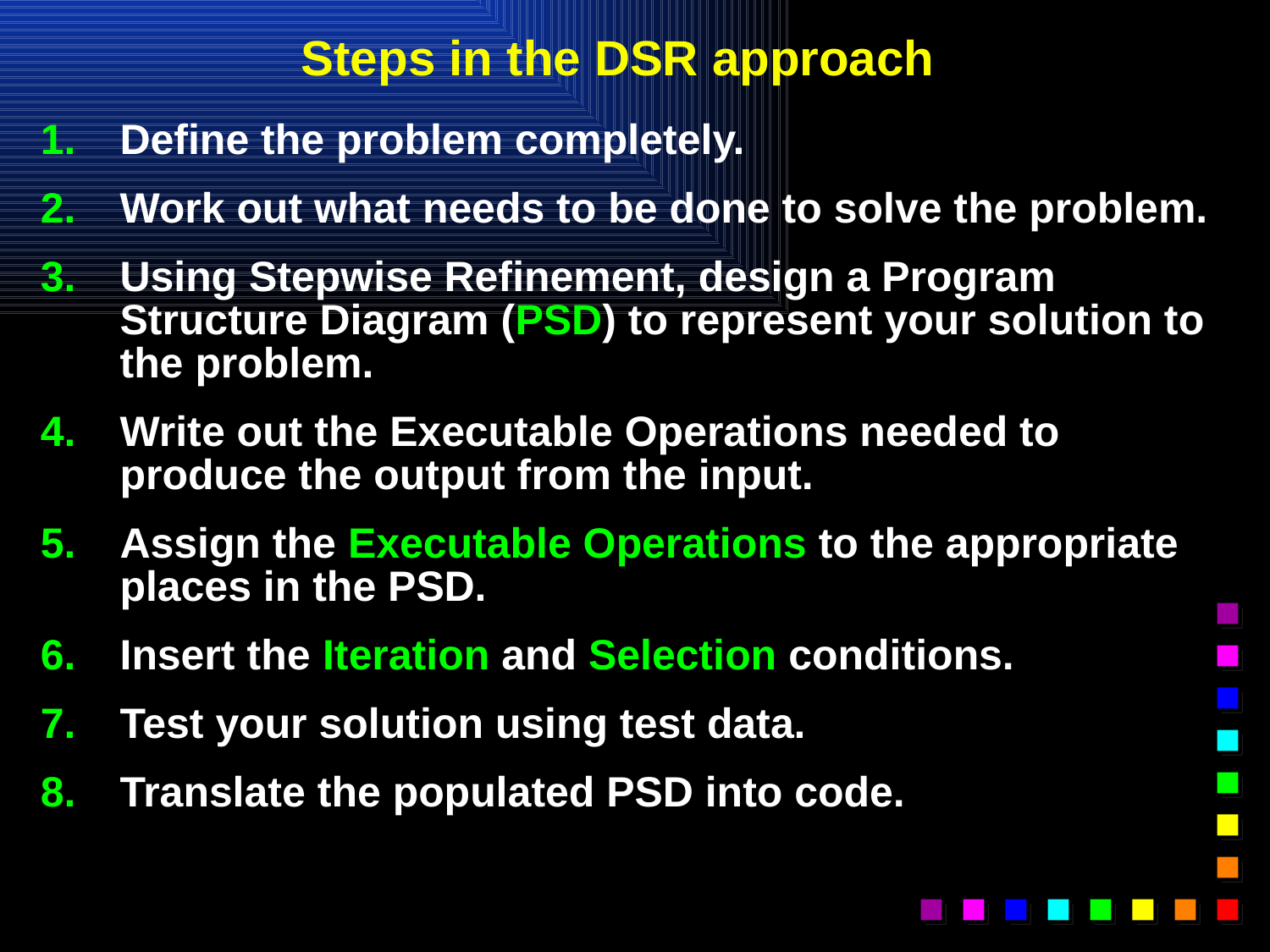

# Steps in the DSR approach
1.	Define the problem completely.
2.	Work out what needs to be done to solve the problem.
3.	Using Stepwise Refinement, design a Program Structure Diagram (PSD) to represent your solution to the problem.
4.	Write out the Executable Operations needed to produce the output from the input.
5.	Assign the Executable Operations to the appropriate places in the PSD.
6.	Insert the Iteration and Selection conditions.
7.	Test your solution using test data.
8.	Translate the populated PSD into code.